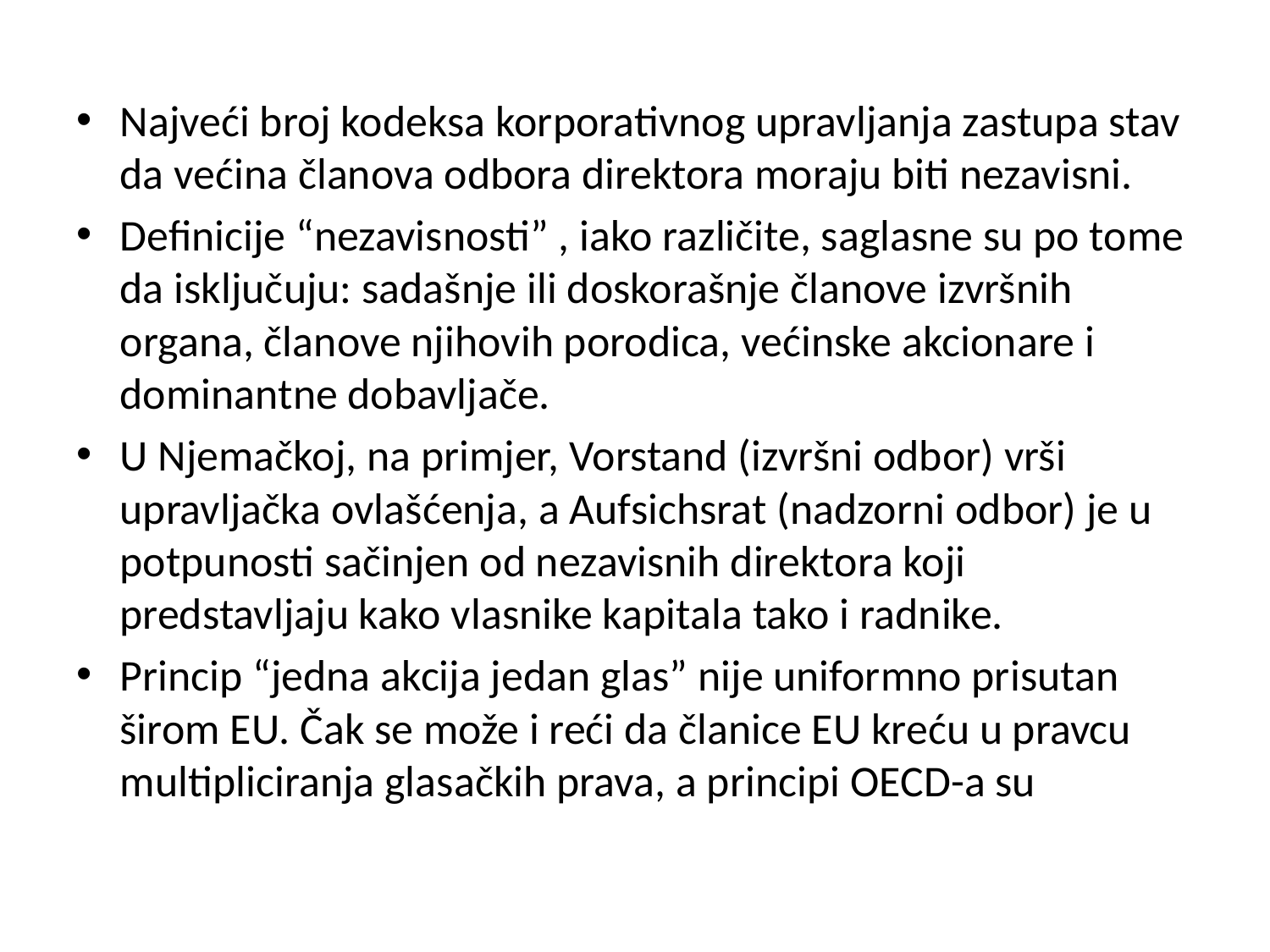

Najveći broj kodeksa korporativnog upravljanja zastupa stav da većina članova odbora direktora moraju biti nezavisni.
Definicije “nezavisnosti” , iako različite, saglasne su po tome da isključuju: sadašnje ili doskorašnje članove izvršnih organa, članove njihovih porodica, većinske akcionare i dominantne dobavljače.
U Njemačkoj, na primjer, Vorstand (izvršni odbor) vrši upravljačka ovlašćenja, a Aufsichsrat (nadzorni odbor) je u potpunosti sačinjen od nezavisnih direktora koji predstavljaju kako vlasnike kapitala tako i radnike.
Princip “jedna akcija jedan glas” nije uniformno prisutan širom EU. Čak se može i reći da članice EU kreću u pravcu multipliciranja glasačkih prava, a principi OECD-a su